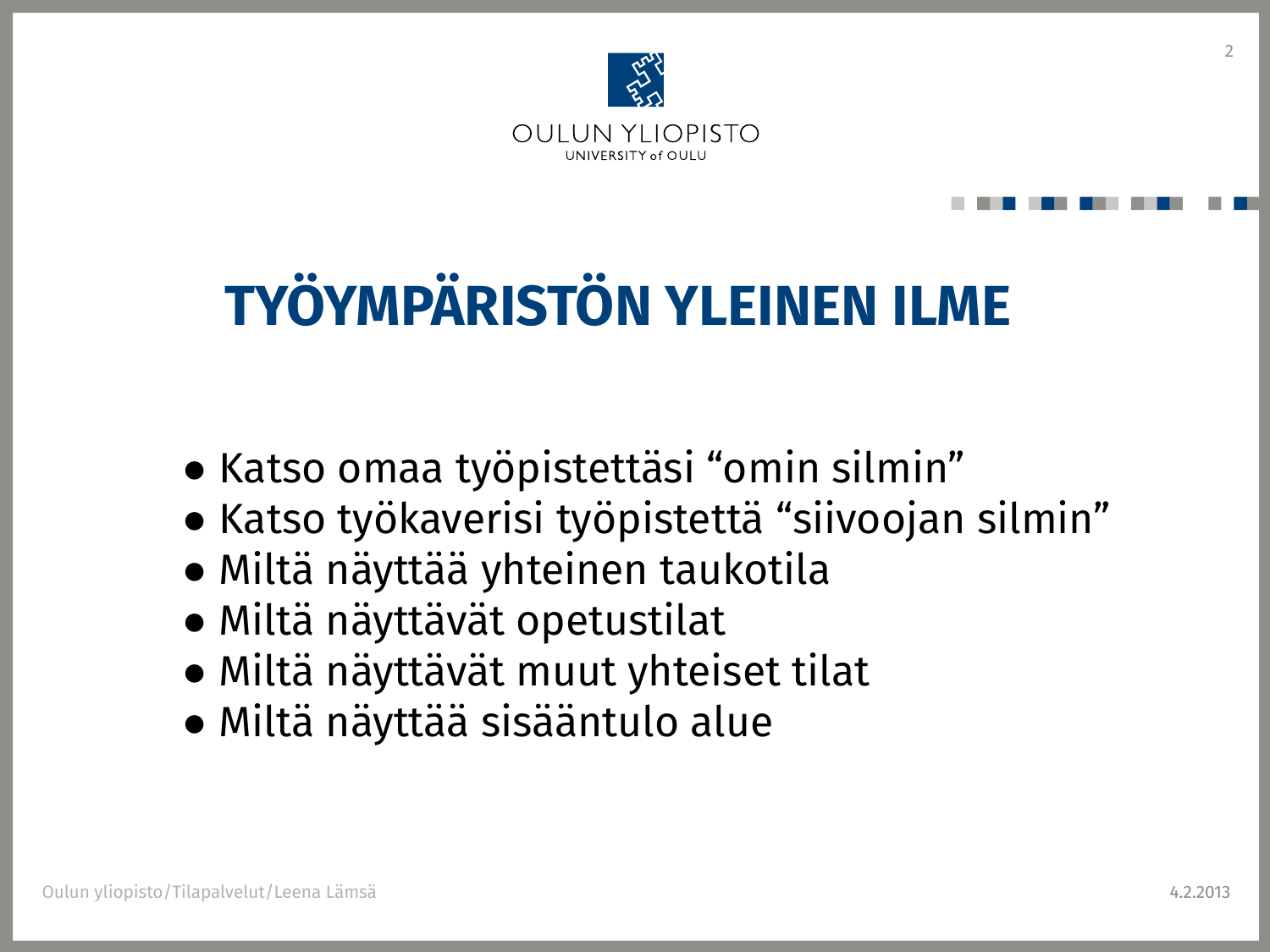

2
# Työympäristön yleinen ilme
	● Katso omaa työpistettäsi “omin silmin”
	● Katso työkaverisi työpistettä “siivoojan silmin”
	● Miltä näyttää yhteinen taukotila
	● Miltä näyttävät opetustilat
	● Miltä näyttävät muut yhteiset tilat
	● Miltä näyttää sisääntulo alue

Oulun yliopisto/Tilapalvelut/Leena Lämsä
4.2.2013